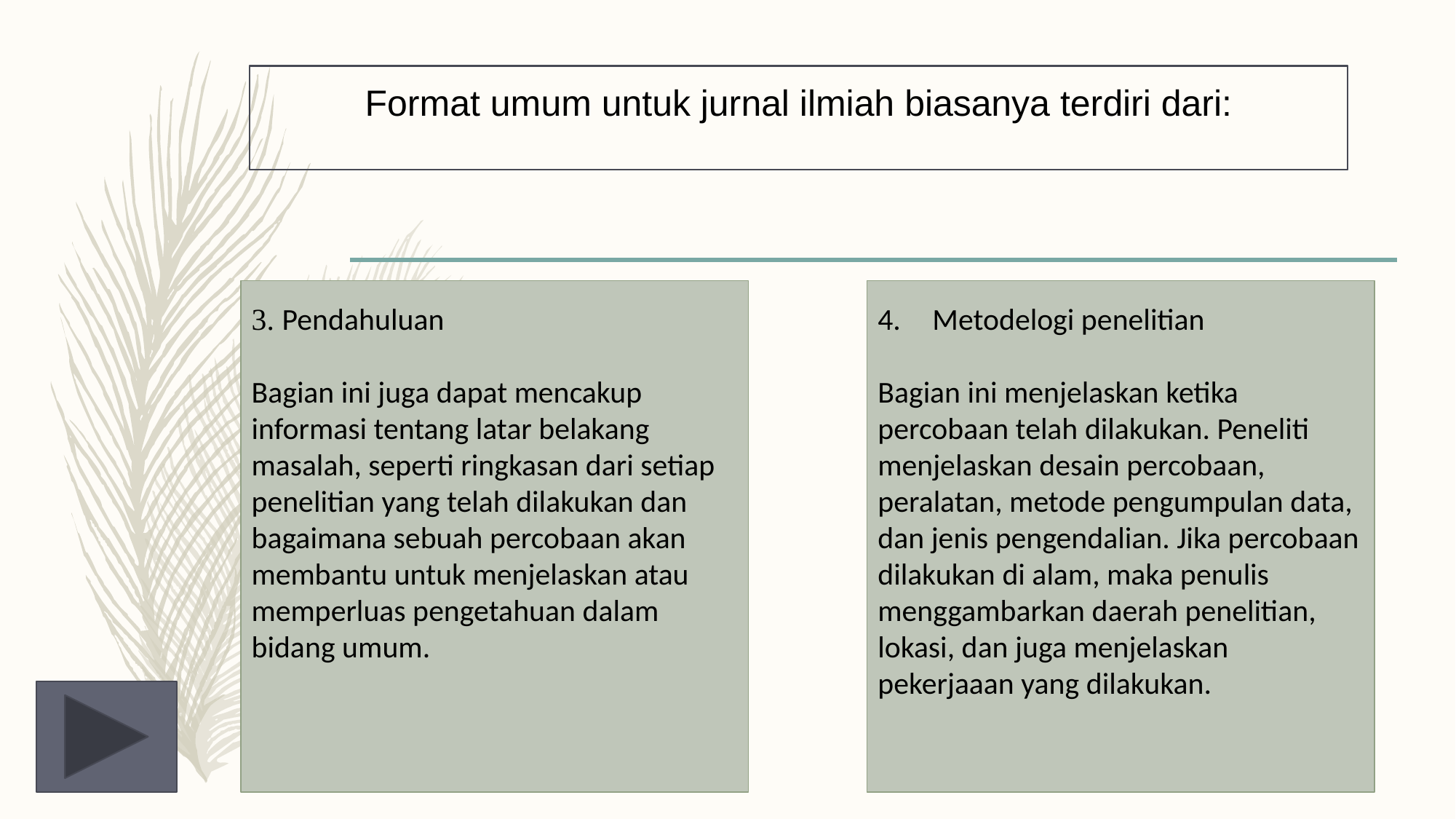

Format umum untuk jurnal ilmiah biasanya terdiri dari:

Metodelogi penelitian

Bagian ini menjelaskan ketika percobaan telah dilakukan. Peneliti menjelaskan desain percobaan, peralatan, metode pengumpulan data, dan jenis pengendalian. Jika percobaan dilakukan di alam, maka penulis menggambarkan daerah penelitian, lokasi, dan juga menjelaskan pekerjaaan yang dilakukan.

3. Pendahuluan

Bagian ini juga dapat mencakup informasi tentang latar belakang masalah, seperti ringkasan dari setiap penelitian yang telah dilakukan dan bagaimana sebuah percobaan akan membantu untuk menjelaskan atau memperluas pengetahuan dalam bidang umum.